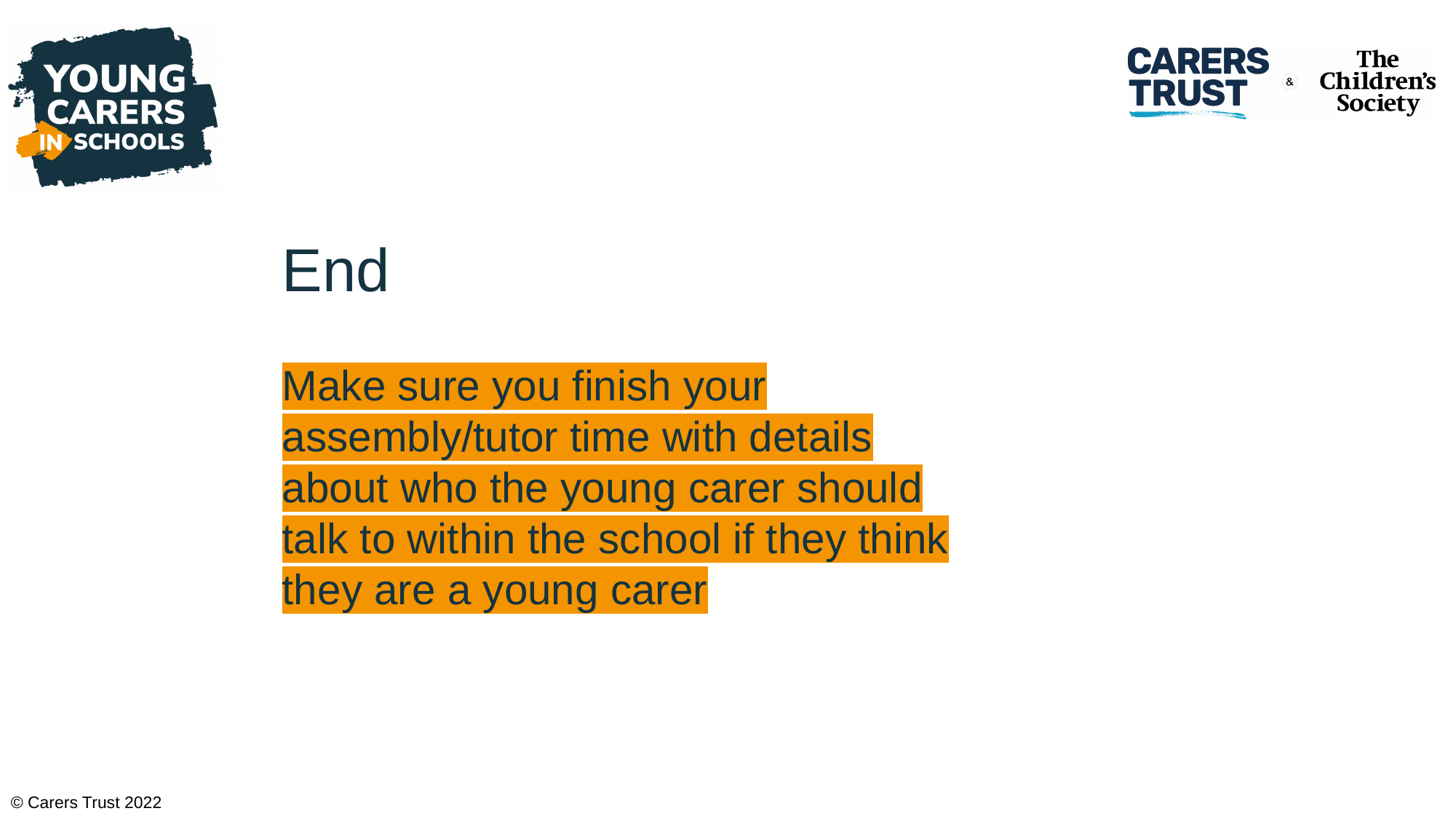

End
Make sure you finish your assembly/tutor time with details about who the young carer should talk to within the school if they think they are a young carer